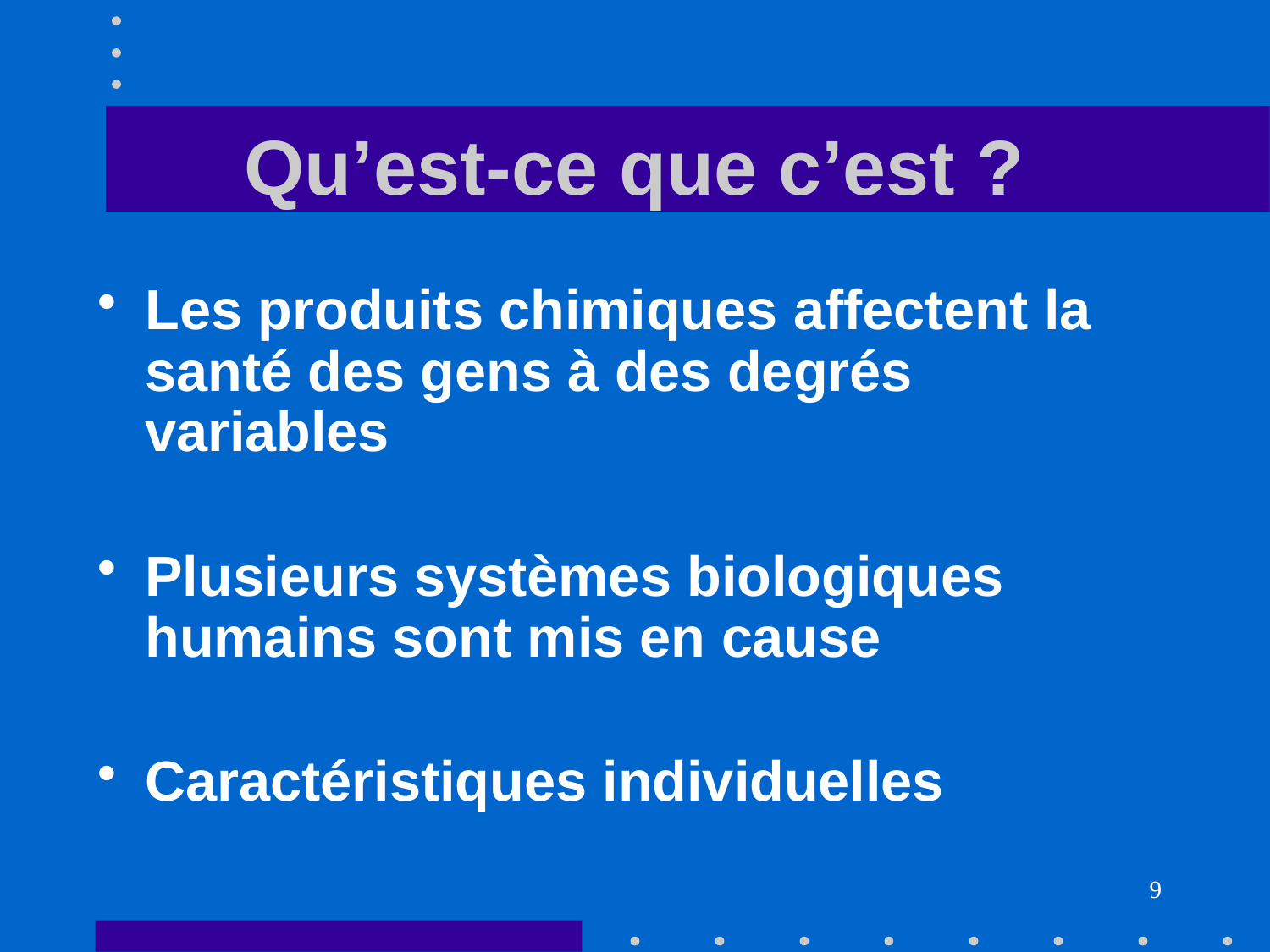

# Qu’est-ce que c’est ?
Les produits chimiques affectent la santé des gens à des degrés variables

Plusieurs systèmes biologiques humains sont mis en cause

Caractéristiques individuelles
9